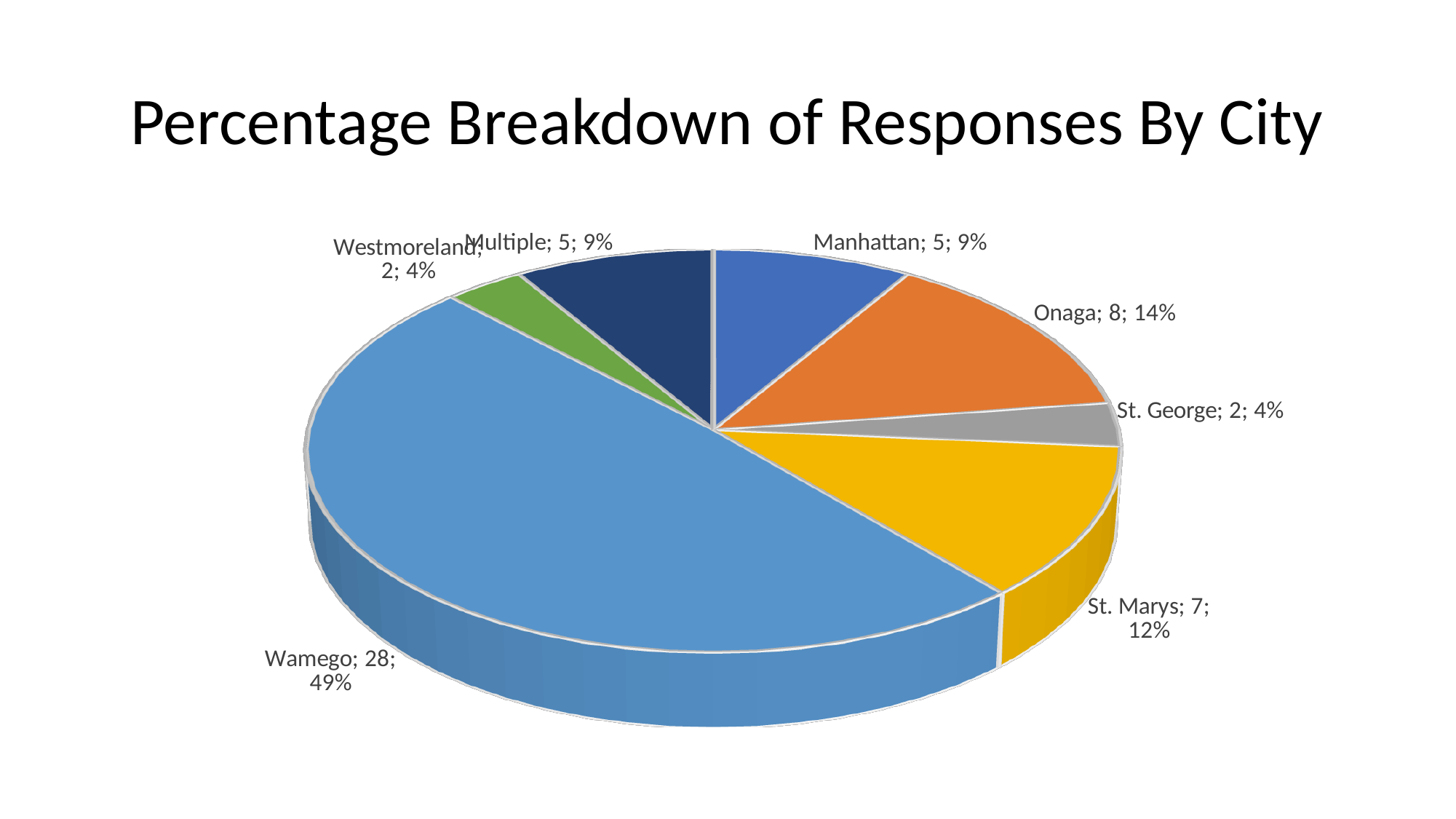

# Percentage Breakdown of Responses By City

[unsupported chart]